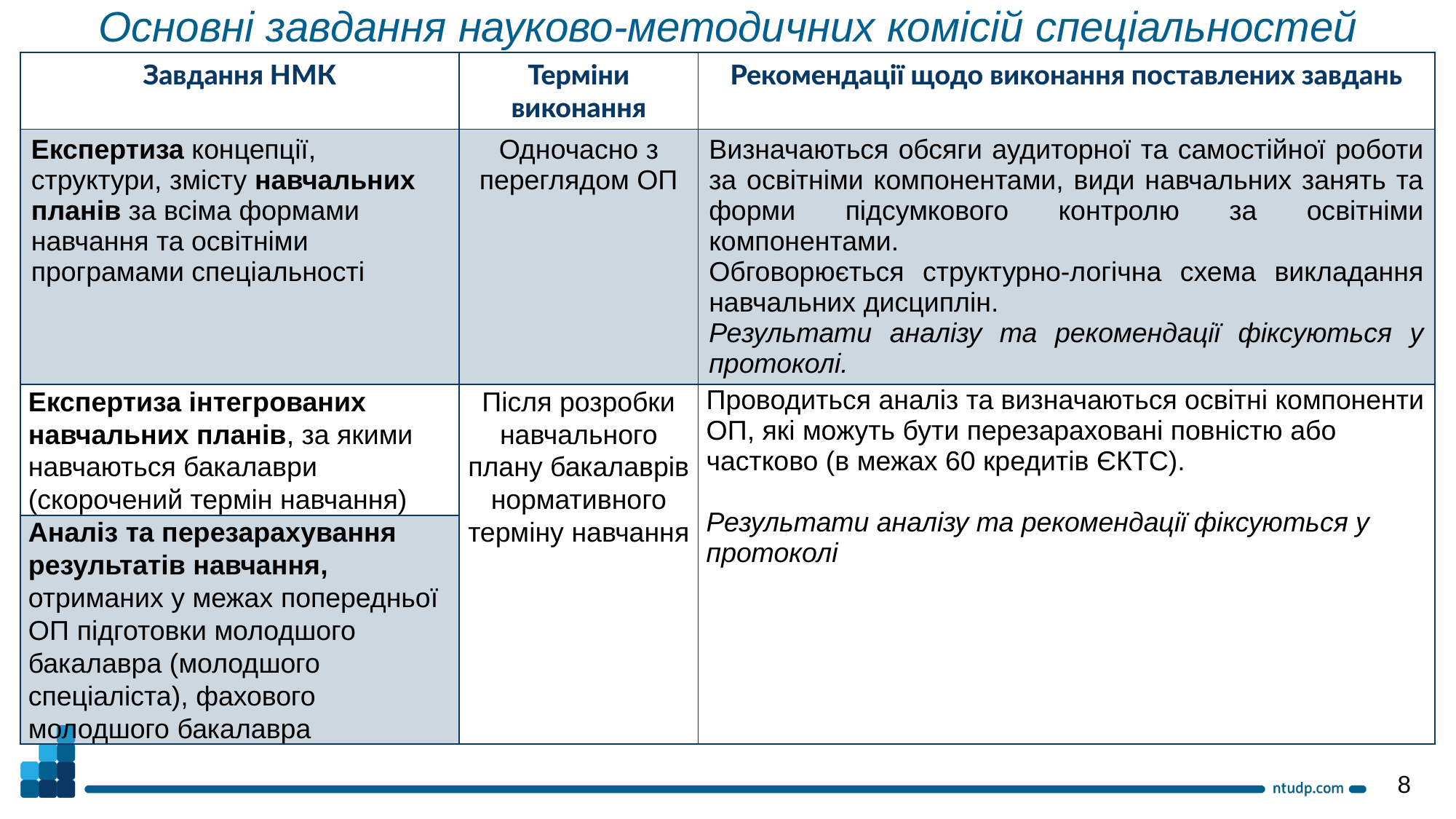

Основні завдання науково-методичних комісій спеціальностей
| Завдання НМК | Терміни виконання | Рекомендації щодо виконання поставлених завдань |
| --- | --- | --- |
| Експертиза концепції, структури, змісту навчальних планів за всіма формами навчання та освітніми програмами спеціальності | Одночасно з переглядом ОП | Визначаються обсяги аудиторної та самостійної роботи за освітніми компонентами, види навчальних занять та форми підсумкового контролю за освітніми компонентами. Обговорюється структурно-логічна схема викладання навчальних дисциплін. Результати аналізу та рекомендації фіксуються у протоколі. |
| Експертиза інтегрованих навчальних планів, за якими навчаються бакалаври (скорочений термін навчання) | Після розробки навчального плану бакалаврів нормативного терміну навчання | Проводиться аналіз та визначаються освітні компоненти ОП, які можуть бути перезараховані повністю або частково (в межах 60 кредитів ЄКТС). Результати аналізу та рекомендації фіксуються у протоколі |
| Аналіз та перезарахування результатів навчання, отриманих у межах попередньої ОП підготовки молодшого бакалавра (молодшого спеціаліста), фахового молодшого бакалавра |  |  |